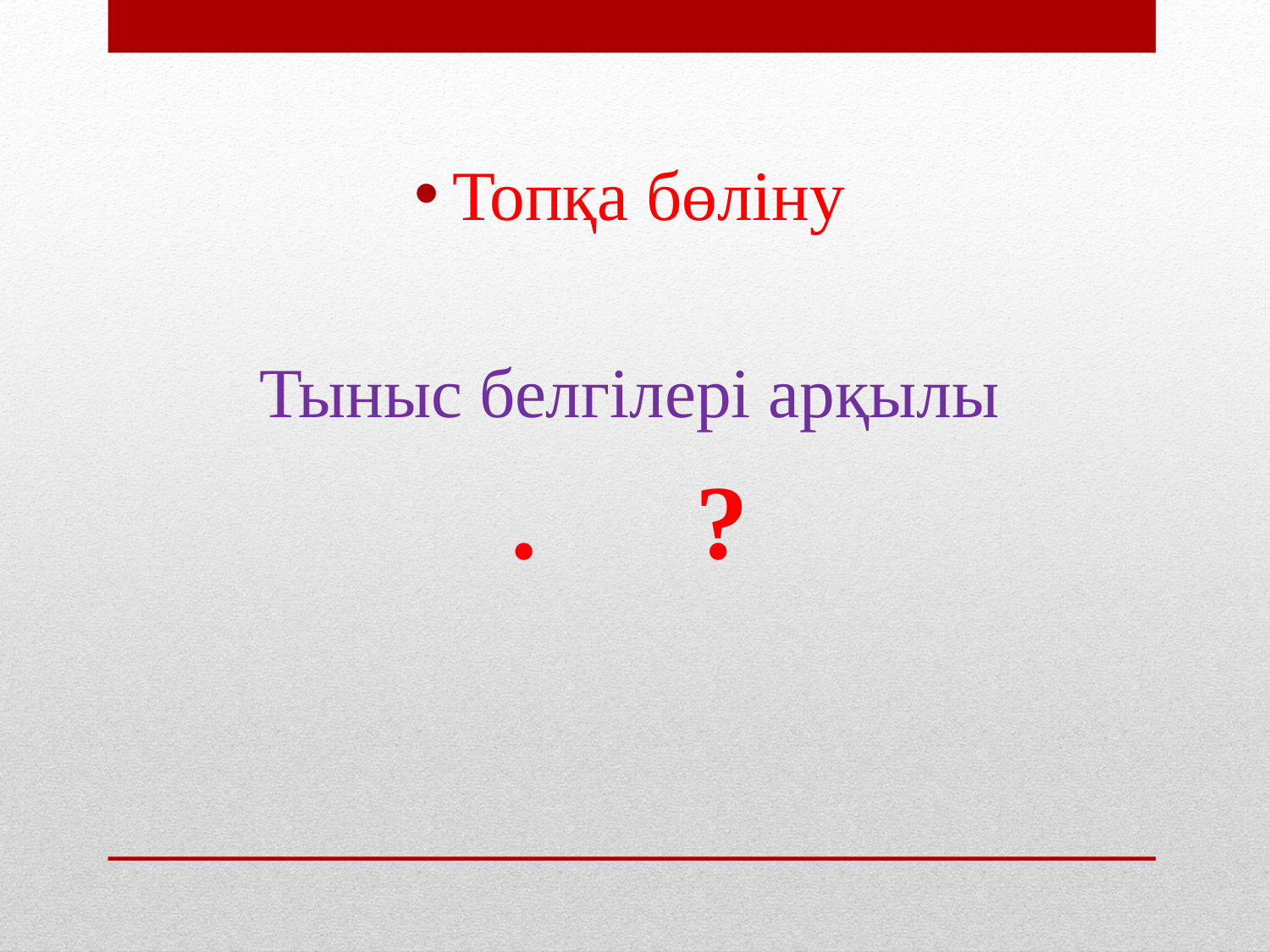

Топқа бөліну

Тыныс белгілері арқылы
.      ?